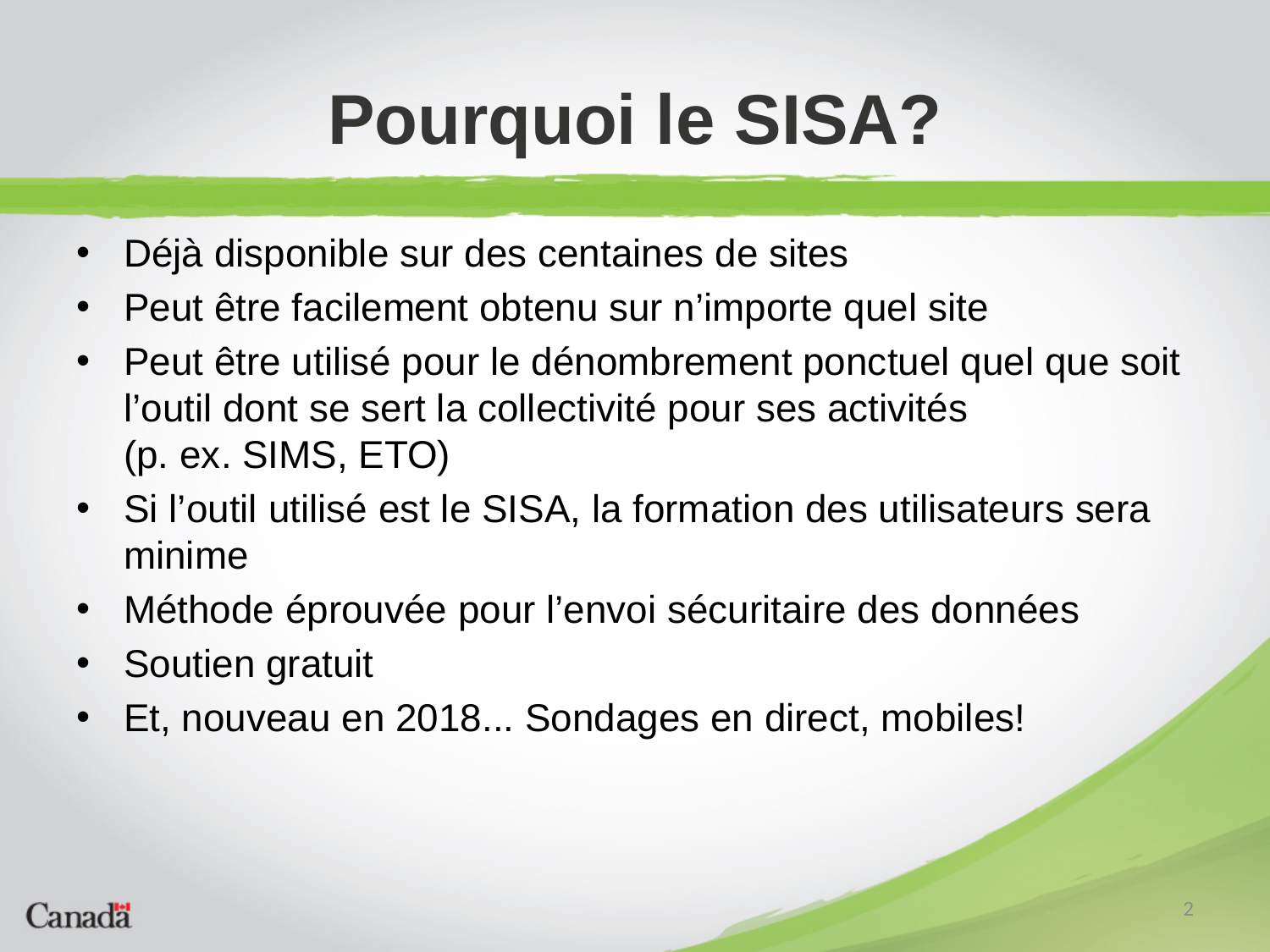

# Pourquoi le SISA?
Déjà disponible sur des centaines de sites
Peut être facilement obtenu sur n’importe quel site
Peut être utilisé pour le dénombrement ponctuel quel que soit l’outil dont se sert la collectivité pour ses activités
(p. ex. SIMS, ETO)
Si l’outil utilisé est le SISA, la formation des utilisateurs sera minime
Méthode éprouvée pour l’envoi sécuritaire des données
Soutien gratuit
Et, nouveau en 2018... Sondages en direct, mobiles!
2